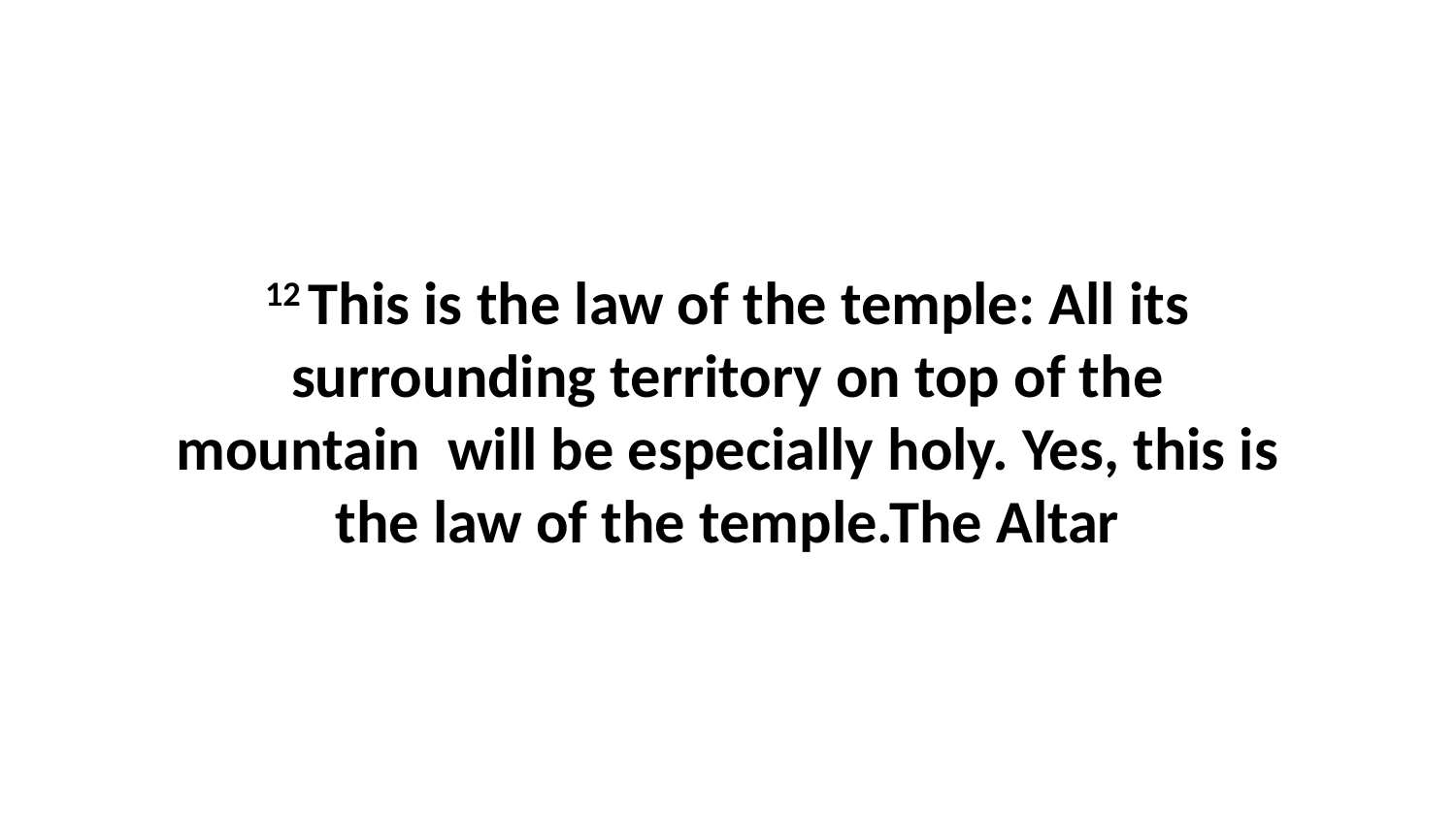

12 This is the law of the temple: All its surrounding territory on top of the mountain  will be especially holy. Yes, this is the law of the temple.The Altar